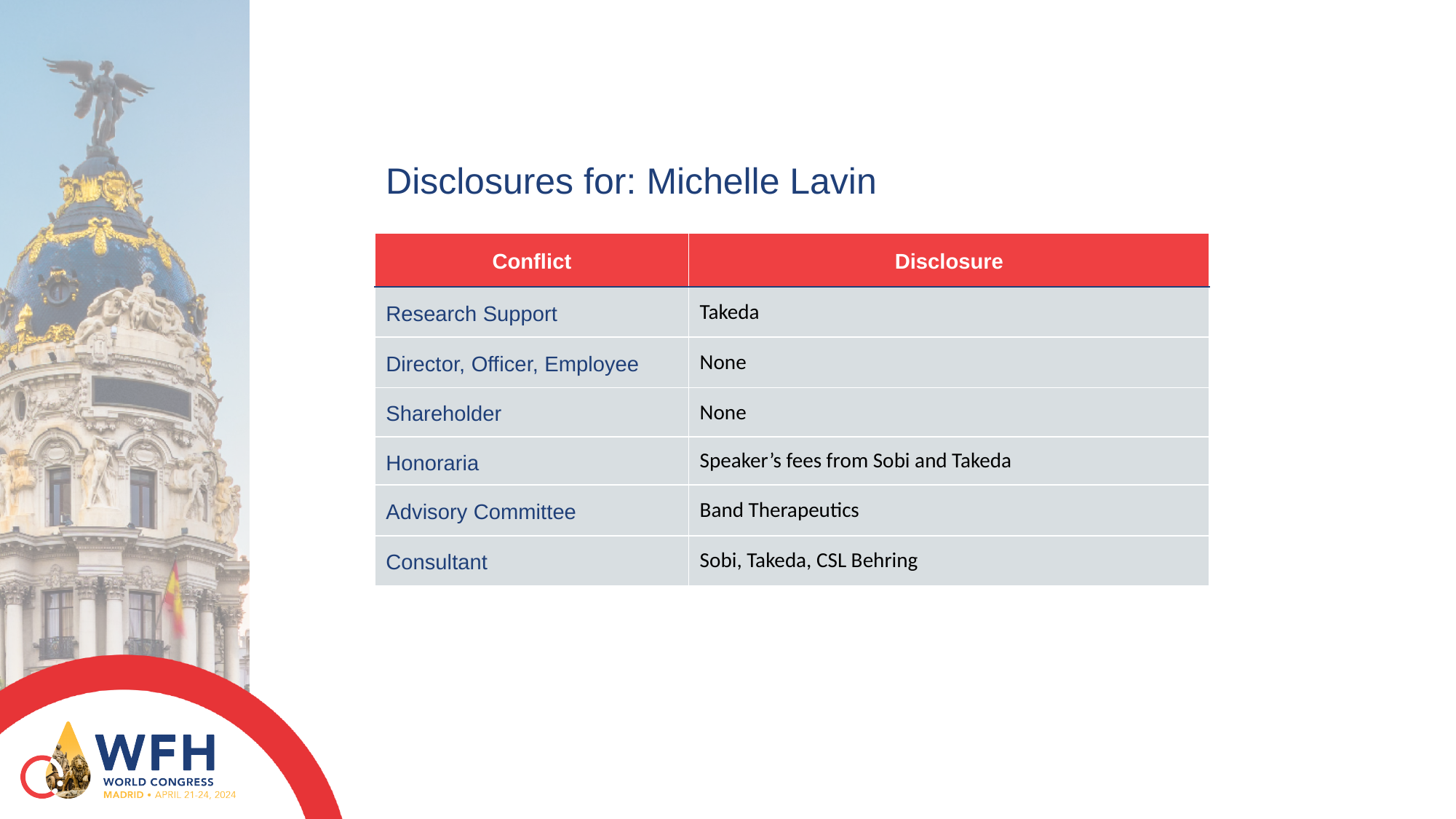

Disclosures for: Michelle Lavin
| Conflict | Disclosure |
| --- | --- |
| Research Support | Takeda |
| Director, Officer, Employee | None |
| Shareholder | None |
| Honoraria | Speaker’s fees from Sobi and Takeda |
| Advisory Committee | Band Therapeutics |
| Consultant | Sobi, Takeda, CSL Behring |